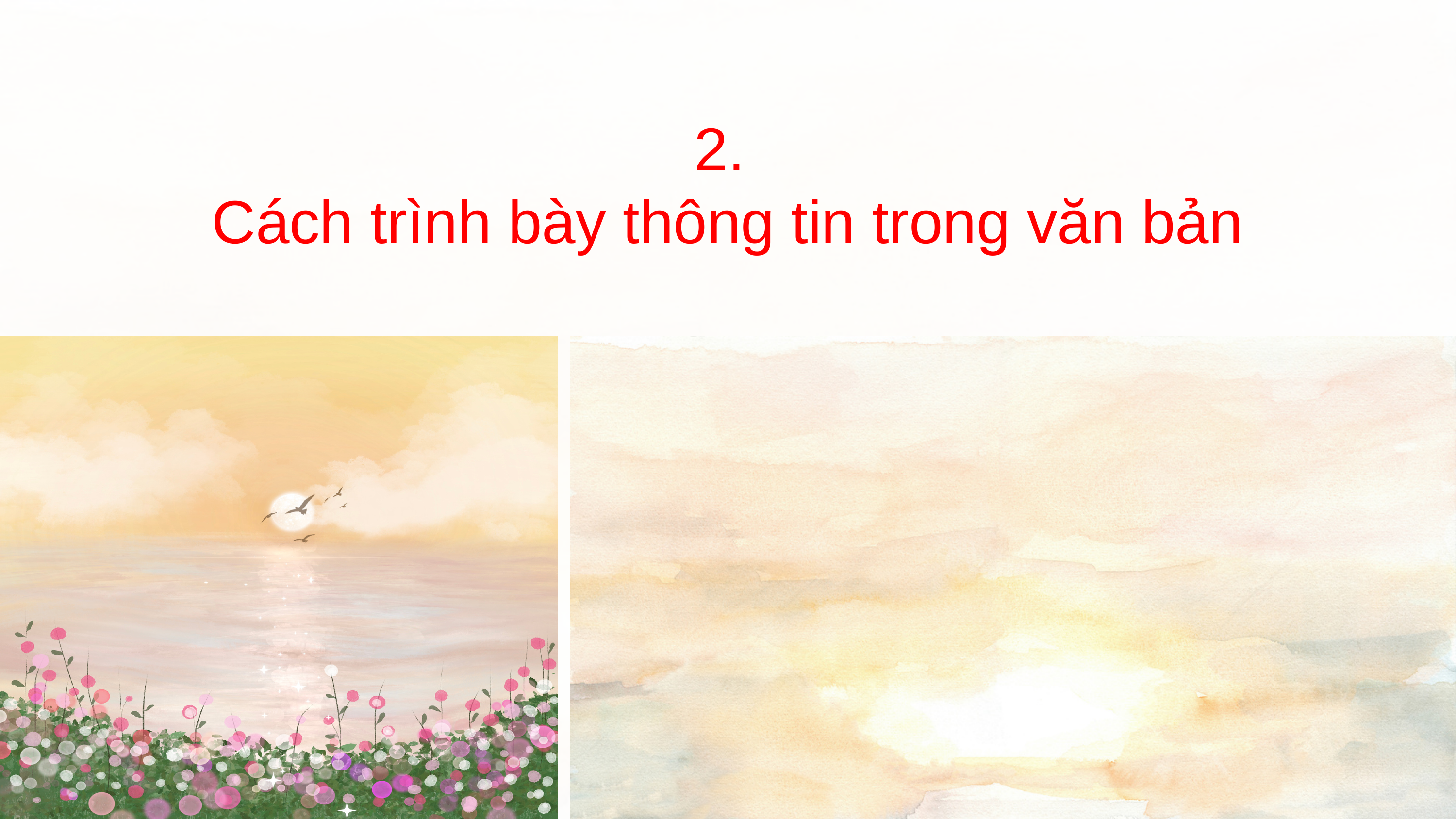

2.
Cách trình bày thông tin trong văn bản